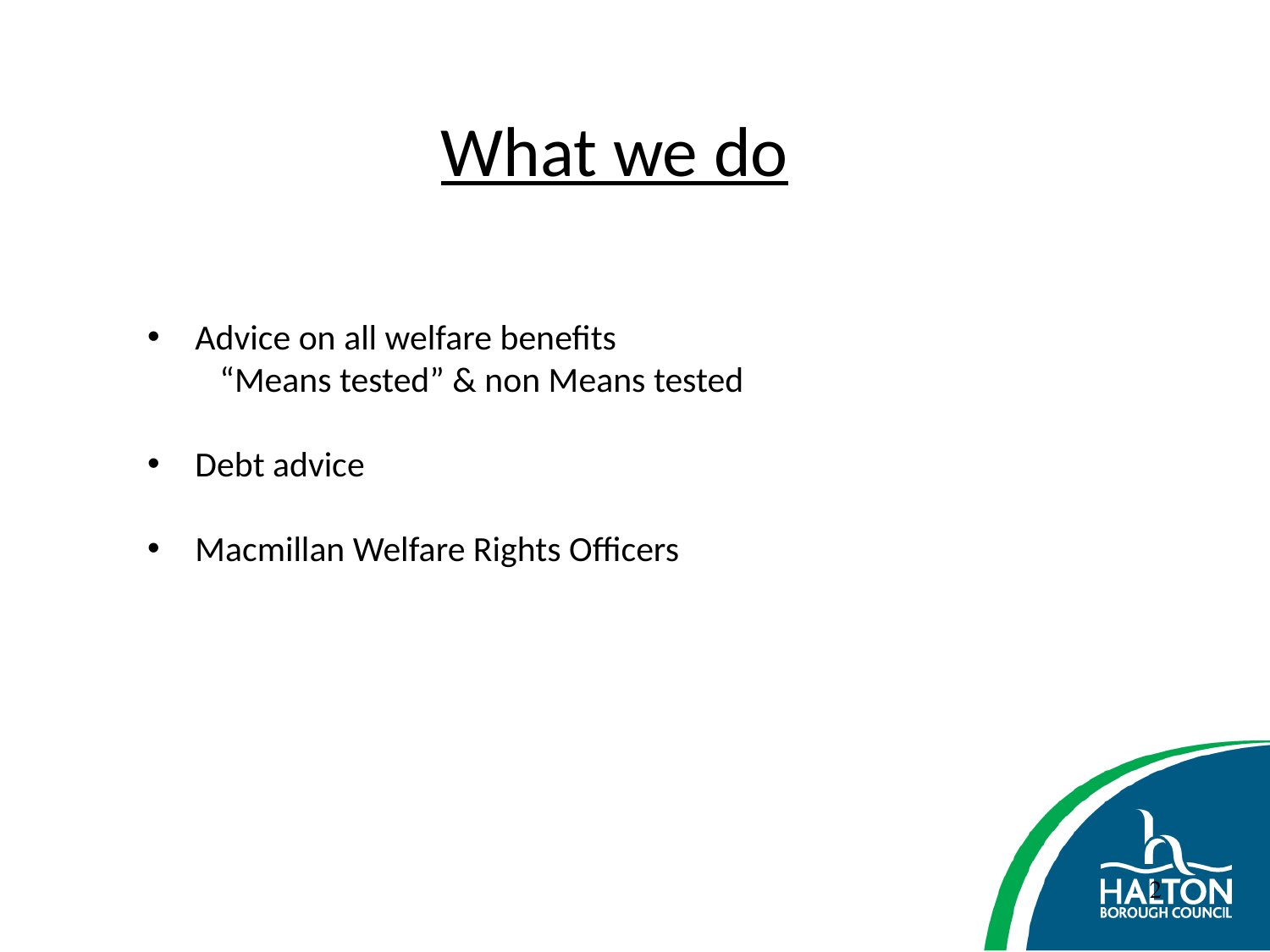

# What we do

Advice on all welfare benefits
         “Means tested” & non Means tested

Debt advice

Macmillan Welfare Rights Officers
2